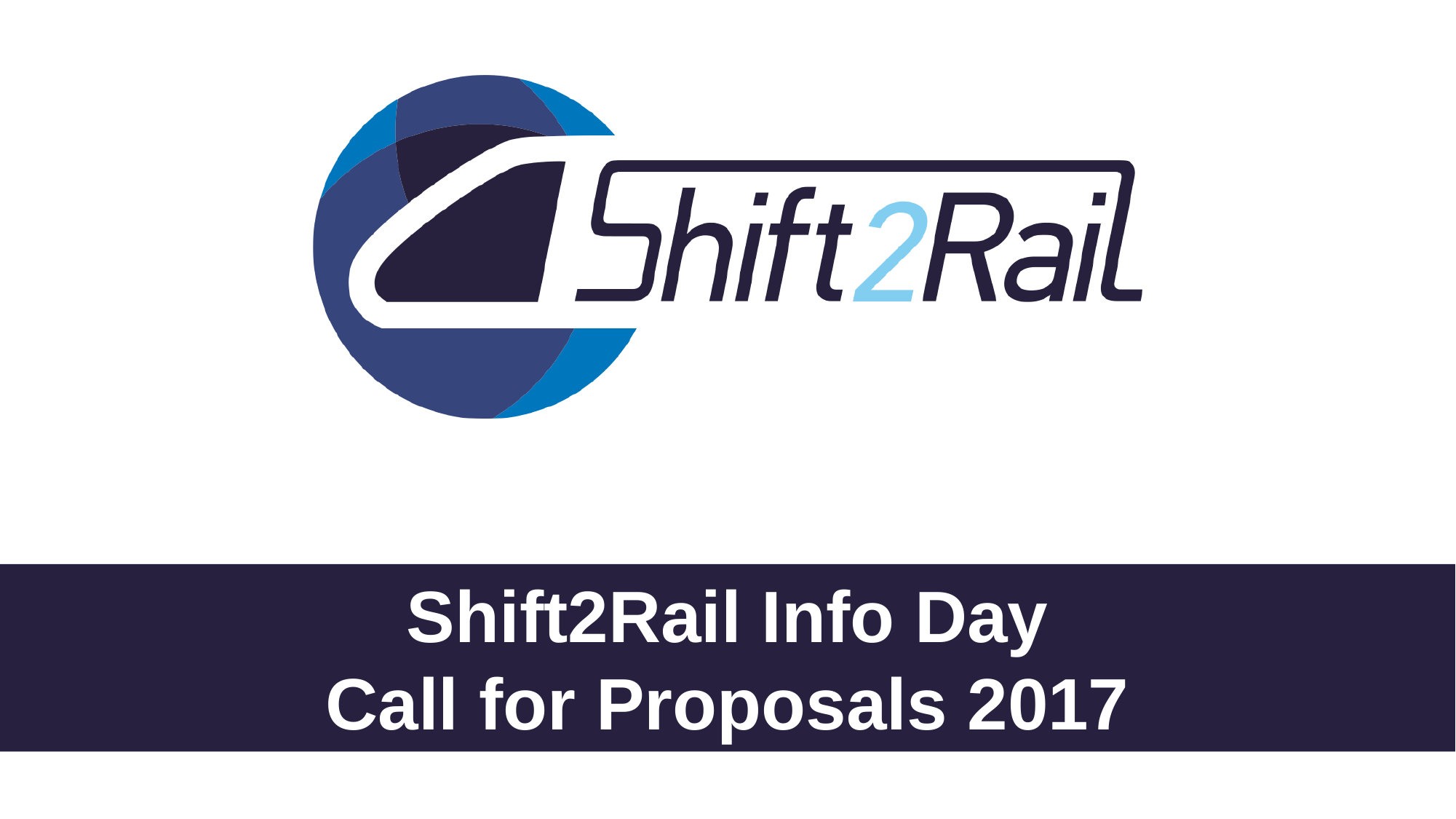

# Shift2Rail Info Day Call for Proposals 2017